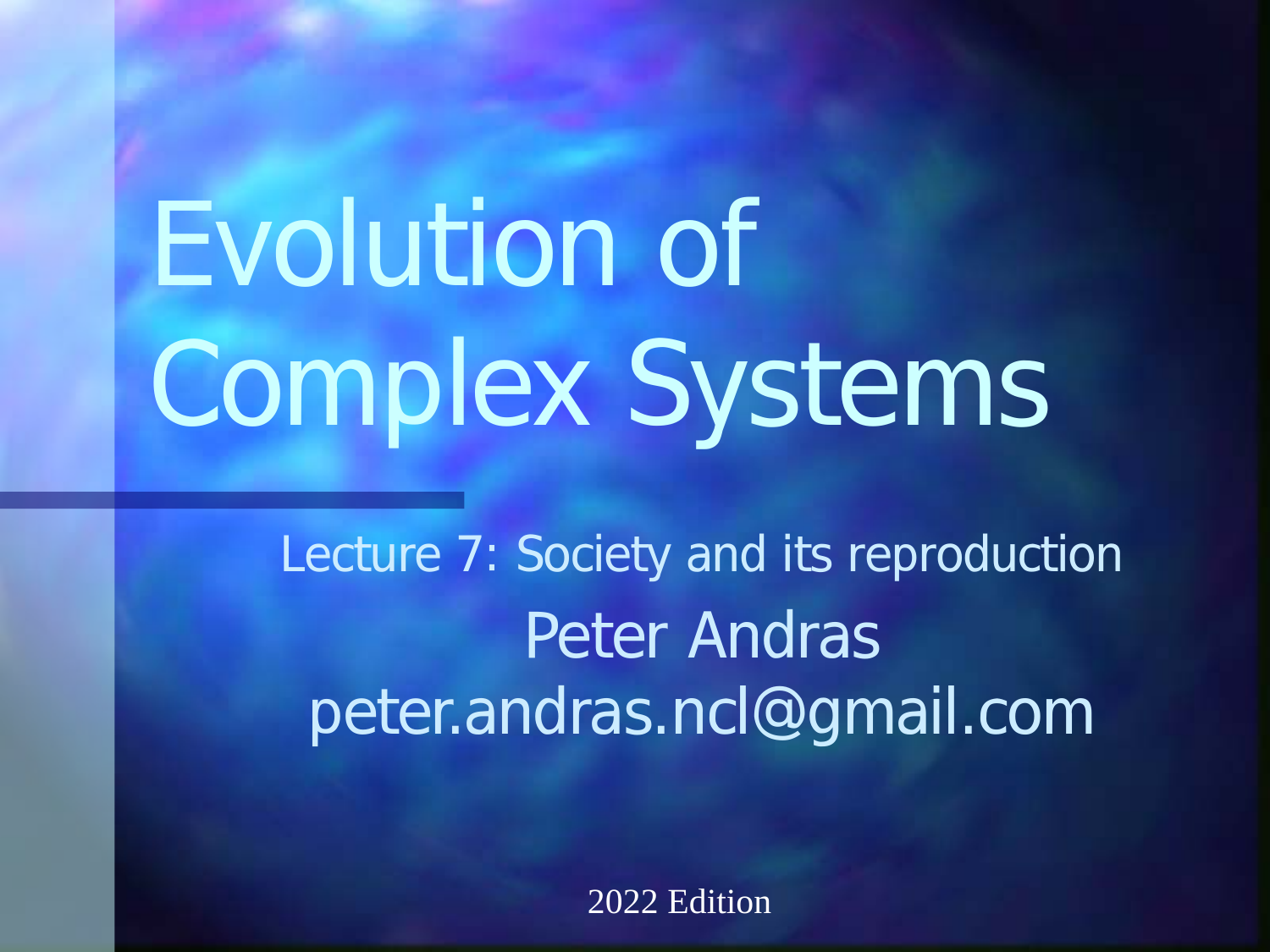

# Evolution of Complex Systems
Lecture 7: Society and its reproduction
Peter Andras peter.andras.ncl@gmail.com

2022 Edition